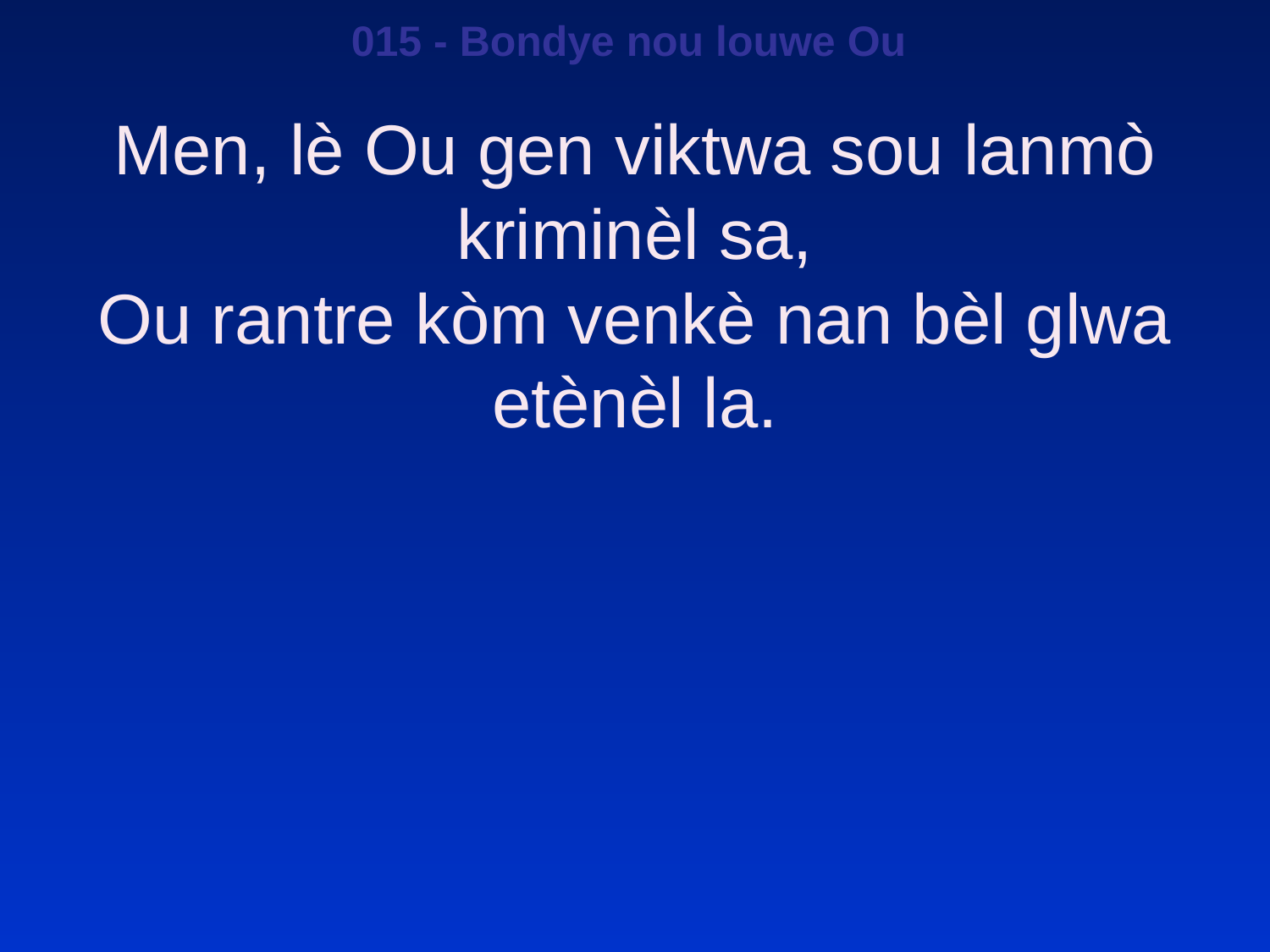

015 - Bondye nou louwe Ou
Men, lè Ou gen viktwa sou lanmò kriminèl sa,
Ou rantre kòm venkè nan bèl glwa etènèl la.